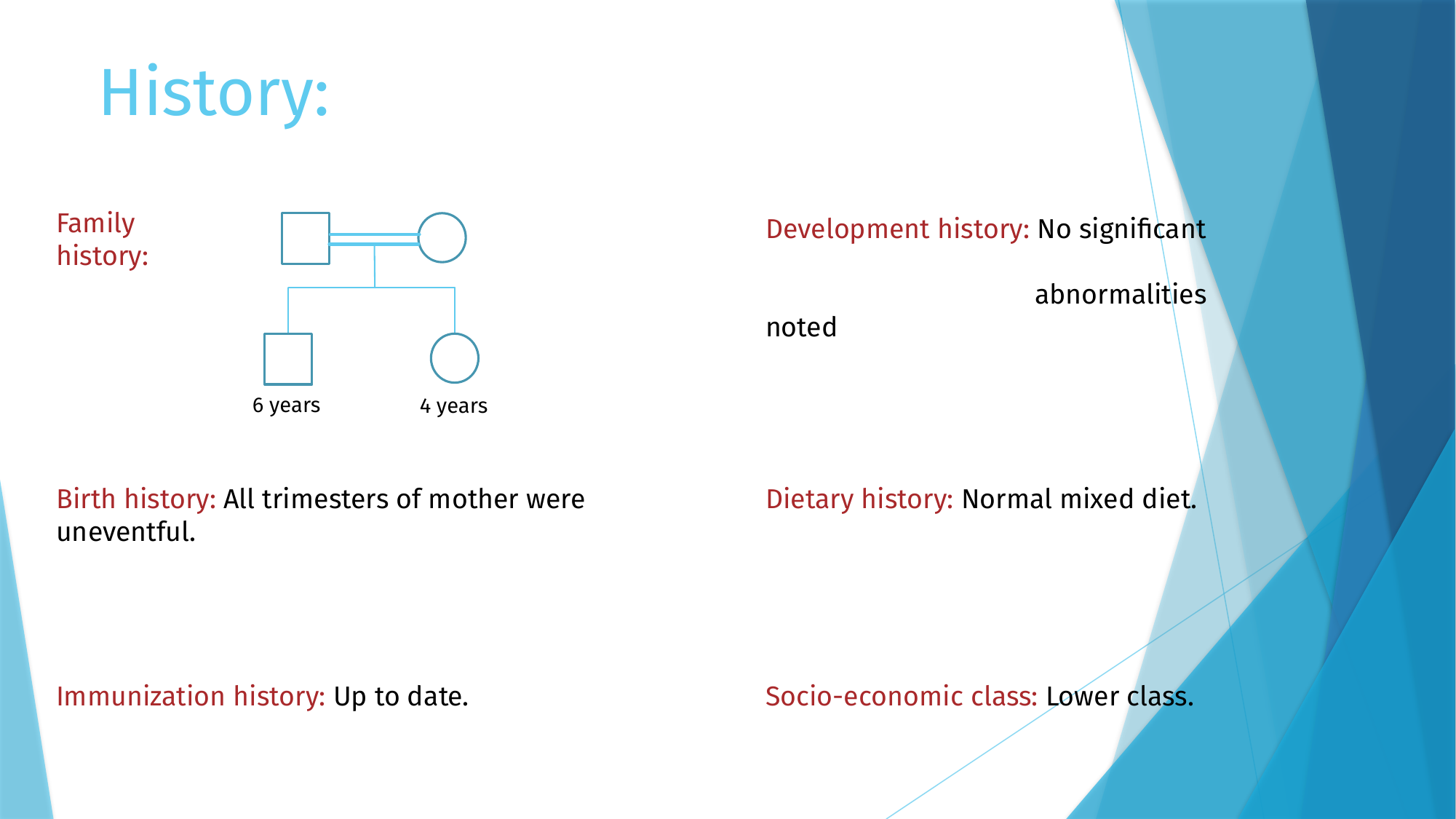

History:
Family history:
Development history: No significant
                                     abnormalities noted

6 years
4 years
Birth history: All trimesters of mother were uneventful.
Dietary history: Normal mixed diet.
Immunization history: Up to date.
Socio-economic class: Lower class.